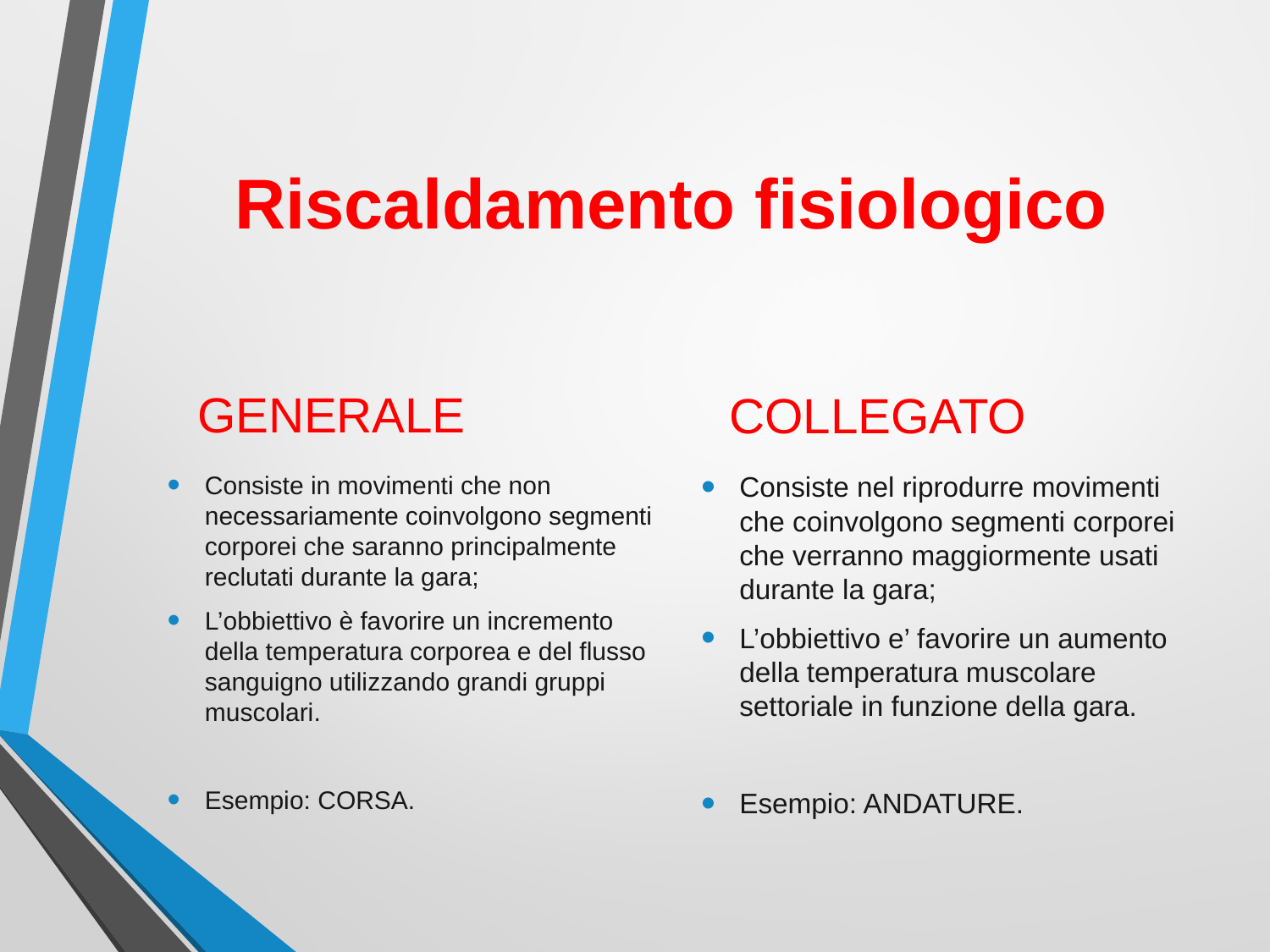

# Riscaldamento fisiologico
GENERALE
COLLEGATO
Consiste in movimenti che non necessariamente coinvolgono segmenti corporei che saranno principalmente reclutati durante la gara;
L’obbiettivo è favorire un incremento della temperatura corporea e del flusso sanguigno utilizzando grandi gruppi muscolari.

Esempio: CORSA.
Consiste nel riprodurre movimenti che coinvolgono segmenti corporei che verranno maggiormente usati durante la gara;
L’obbiettivo e’ favorire un aumento della temperatura muscolare settoriale in funzione della gara.

Esempio: ANDATURE.